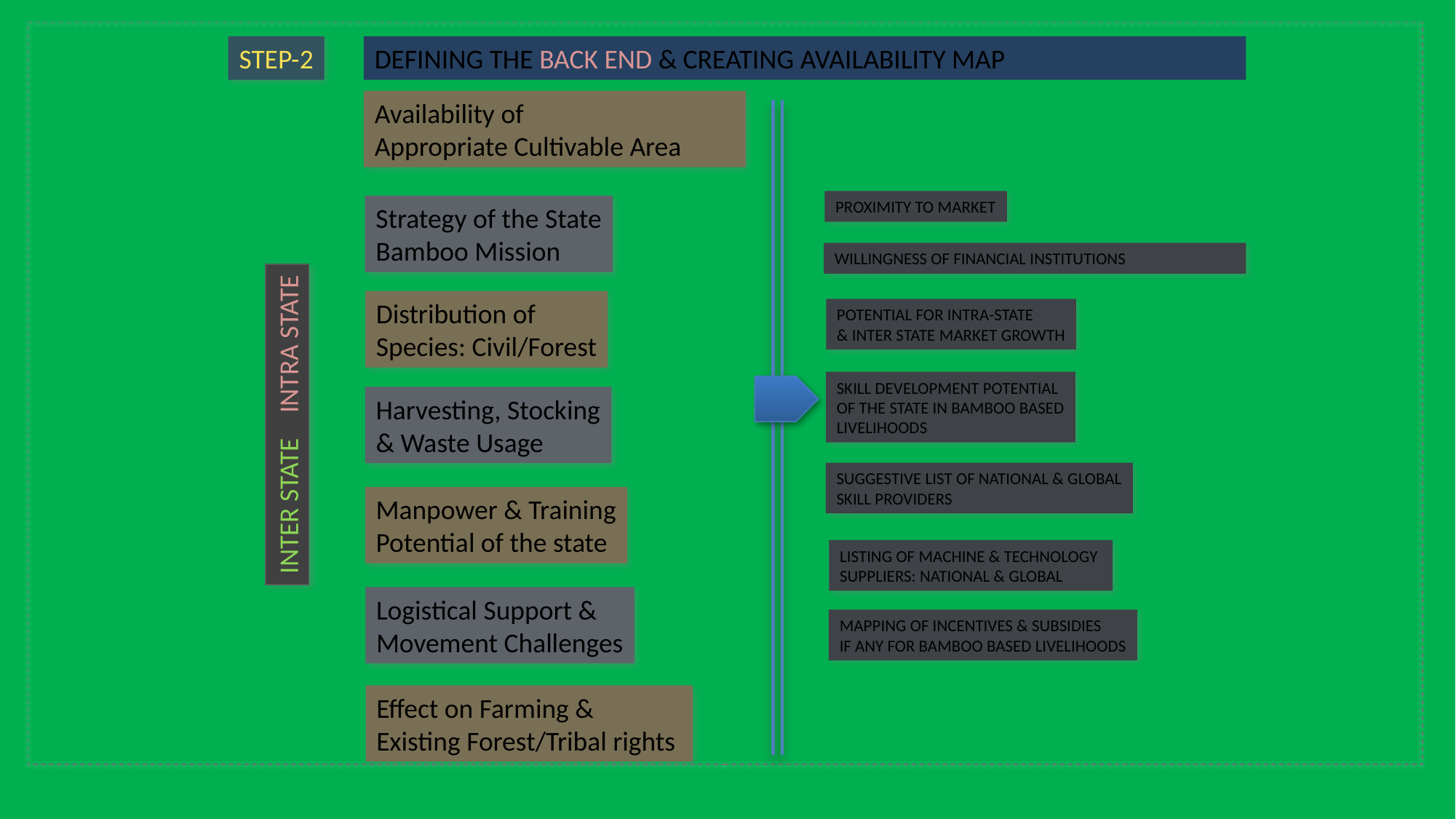

STEP-2
DEFINING THE BACK END & CREATING AVAILABILITY MAP
Availability of
Appropriate Cultivable Area

PROXIMITY TO MARKET
Strategy of the State
Bamboo Mission
WILLINGNESS OF FINANCIAL INSTITUTIONS
Distribution of
Species: Civil/Forest
POTENTIAL FOR INTRA-STATE
& INTER STATE MARKET GROWTH
SKILL DEVELOPMENT POTENTIAL
OF THE STATE IN BAMBOO BASED
LIVELIHOODS
Harvesting, Stocking
& Waste Usage
INTER STATE    INTRA STATE
SUGGESTIVE LIST OF NATIONAL & GLOBAL
SKILL PROVIDERS
Manpower & Training
Potential of the state
LISTING OF MACHINE & TECHNOLOGY
SUPPLIERS: NATIONAL & GLOBAL
Logistical Support &
Movement Challenges
MAPPING OF INCENTIVES & SUBSIDIES
IF ANY FOR BAMBOO BASED LIVELIHOODS
Effect on Farming &
Existing Forest/Tribal rights